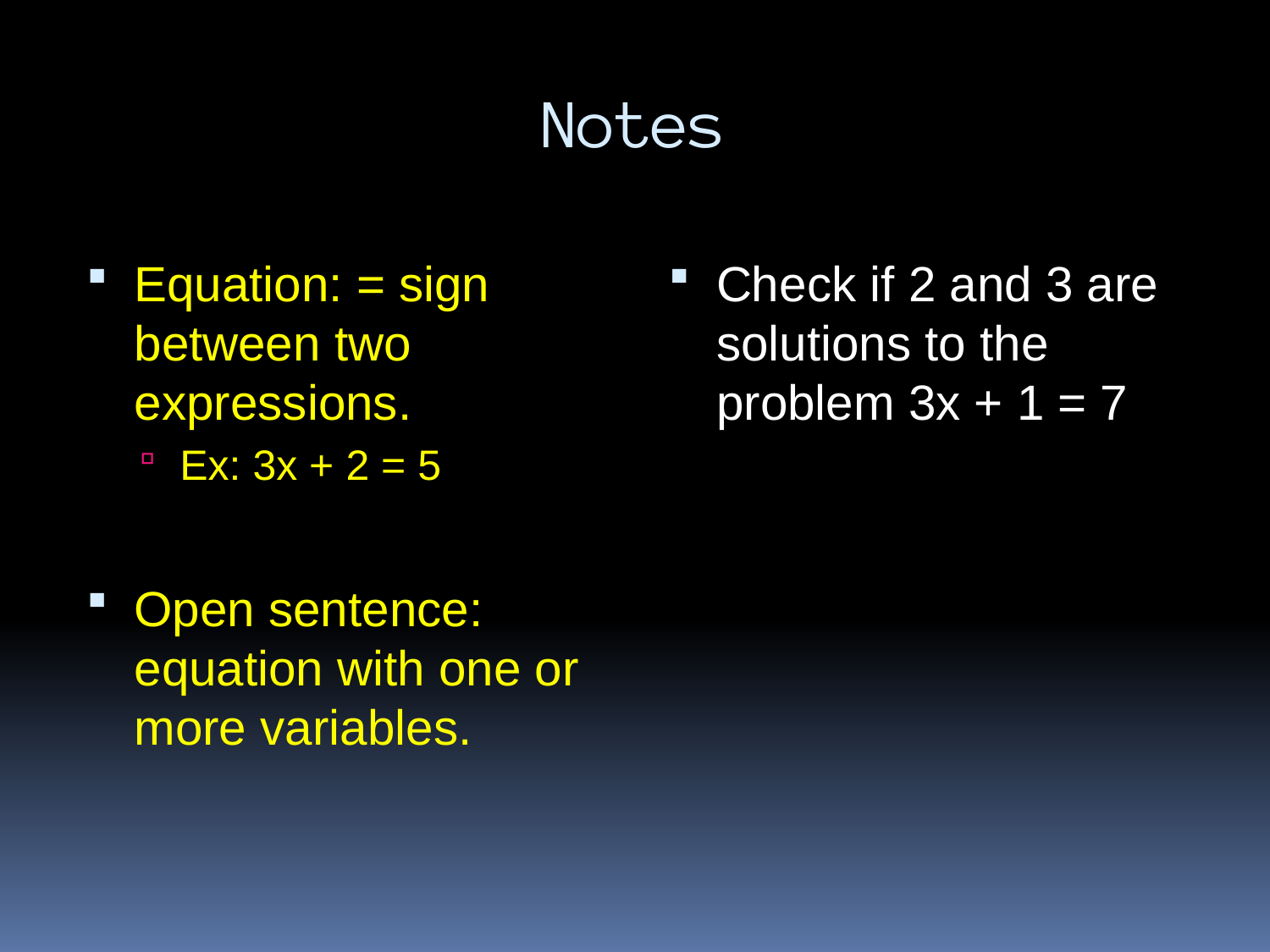

# Notes
Equation: = sign between two expressions.
Ex: 3x + 2 = 5

Open sentence: equation with one or more variables.
Check if 2 and 3 are solutions to the problem 3x + 1 = 7